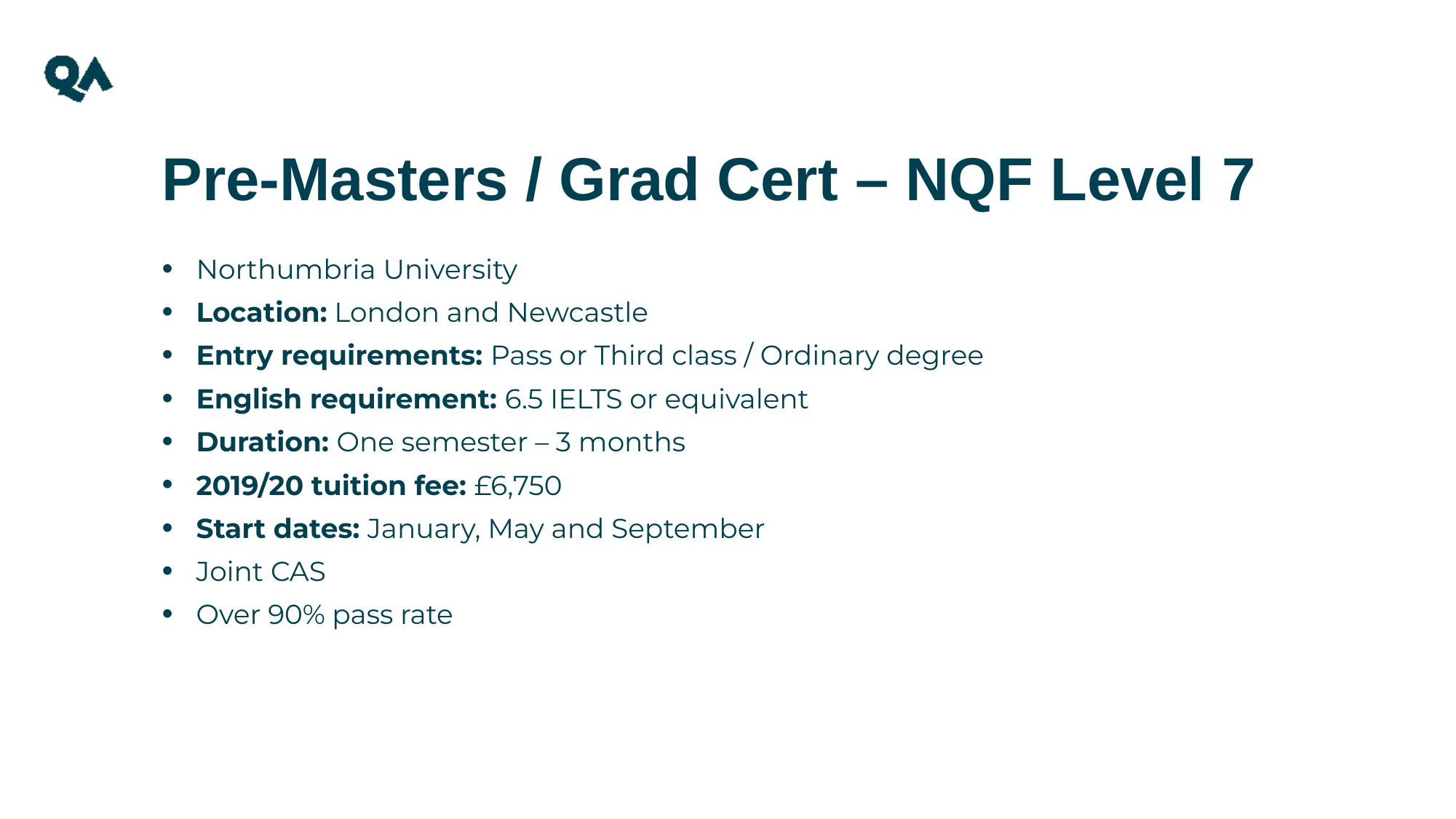

Pre-Masters / Grad Cert – NQF Level 7
Northumbria University
Location: London and Newcastle
Entry requirements: Pass or Third class / Ordinary degree
English requirement: 6.5 IELTS or equivalent
Duration: One semester – 3 months
2019/20 tuition fee: £6,750
Start dates: January, May and September
Joint CAS
Over 90% pass rate